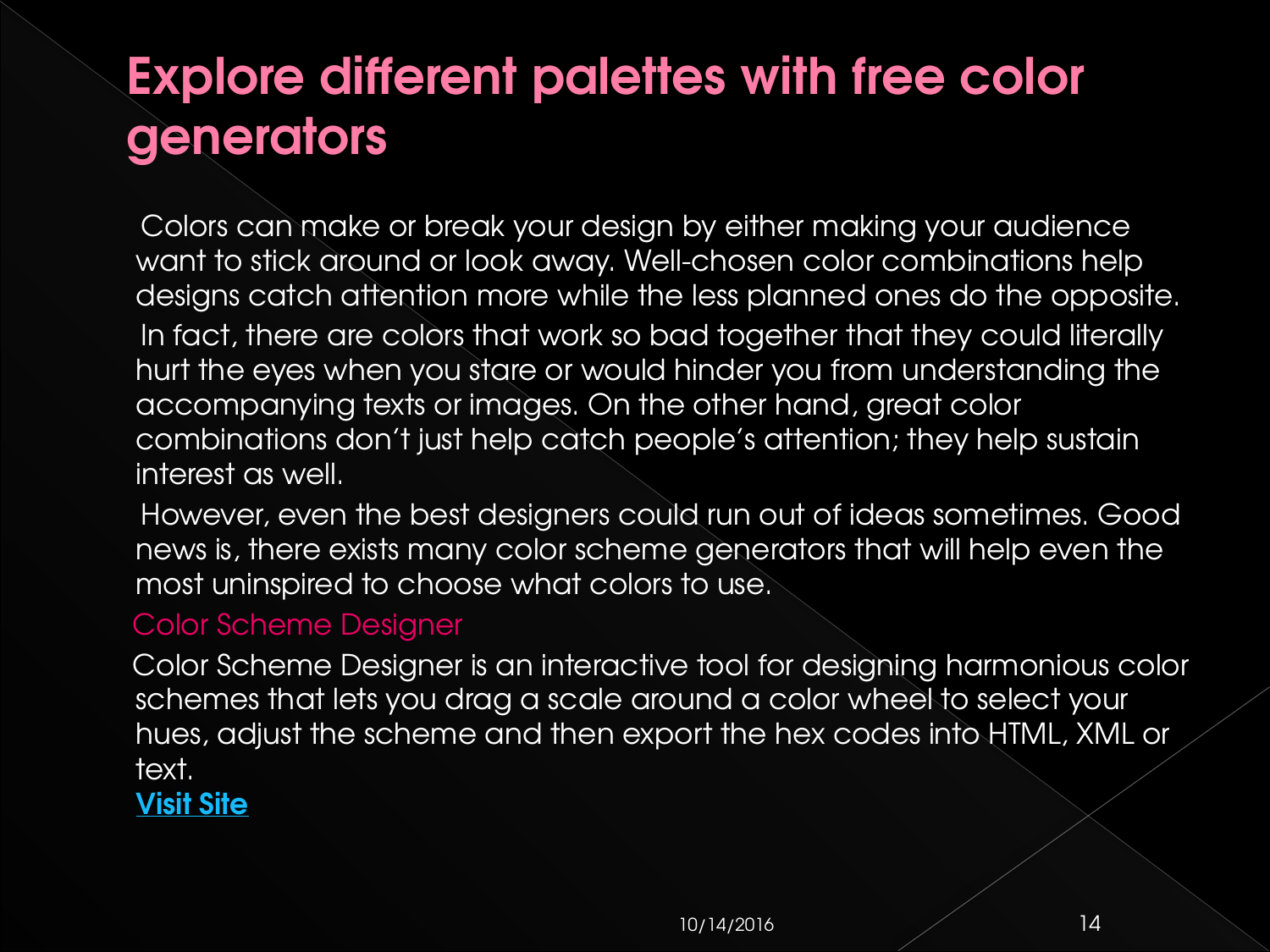

# Explore different palettes with free color generators
       Colors can make or break your design by either making your audience want to stick around or look away. Well-chosen color combinations help designs catch attention more while the less planned ones do the opposite.
       In fact, there are colors that work so bad together that they could literally hurt the eyes when you stare or would hinder you from understanding the accompanying texts or images. On the other hand, great color combinations don’t just help catch people’s attention; they help sustain interest as well.
       However, even the best designers could run out of ideas sometimes. Good news is, there exists many color scheme generators that will help even the most uninspired to choose what colors to use.
      Color Scheme Designer
      Color Scheme Designer is an interactive tool for designing harmonious color schemes that lets you drag a scale around a color wheel to select your hues, adjust the scheme and then export the hex codes into HTML, XML or text.
Visit Site

10/14/2016
14